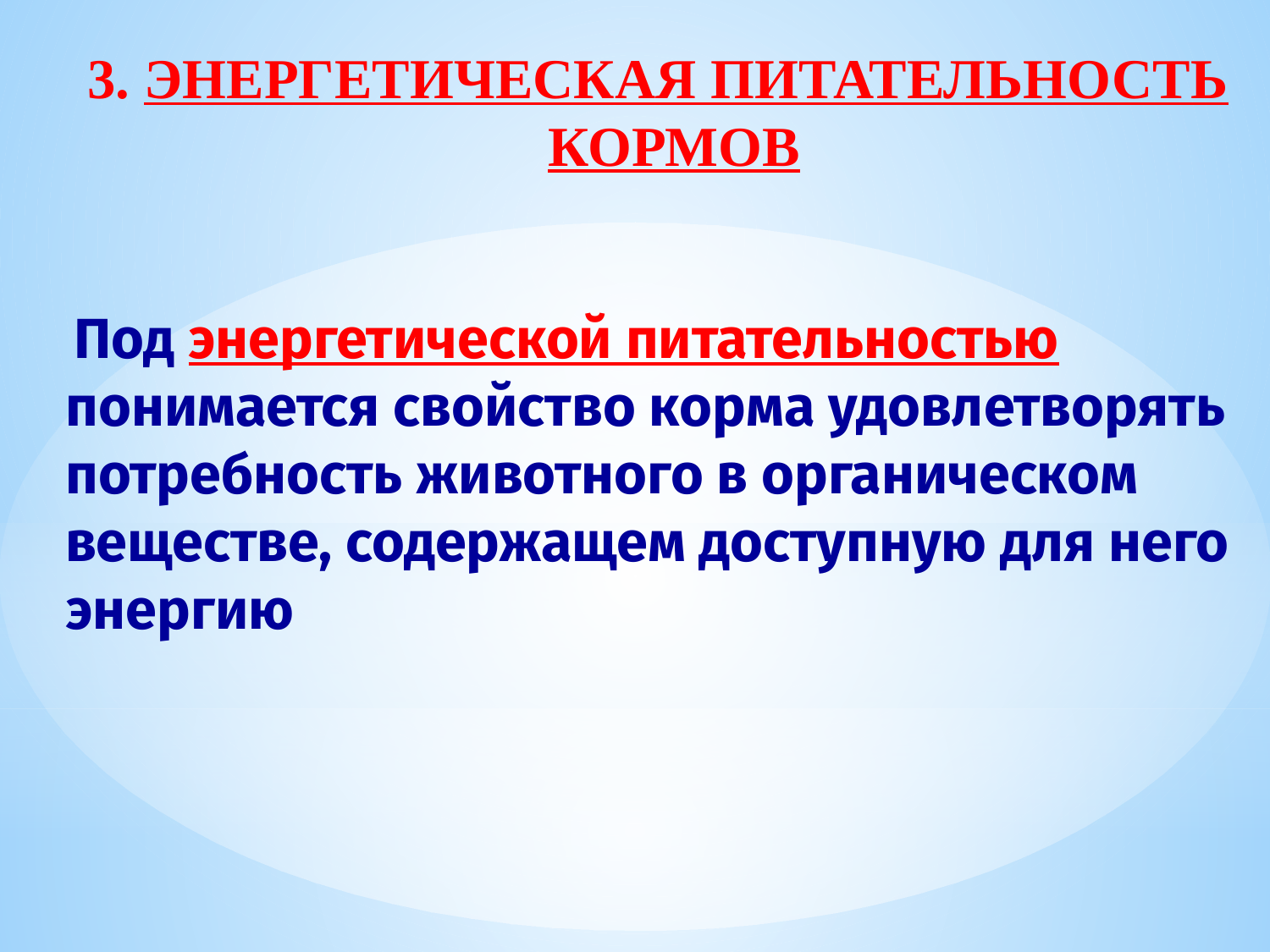

3. ЭНЕРГЕТИЧЕСКАЯ ПИТАТЕЛЬНОСТЬ КОРМОВ

  Под энергетической питательностью понимается свойство корма удовлетворять потребность животного в органическом веществе, содержащем доступную для него энергию